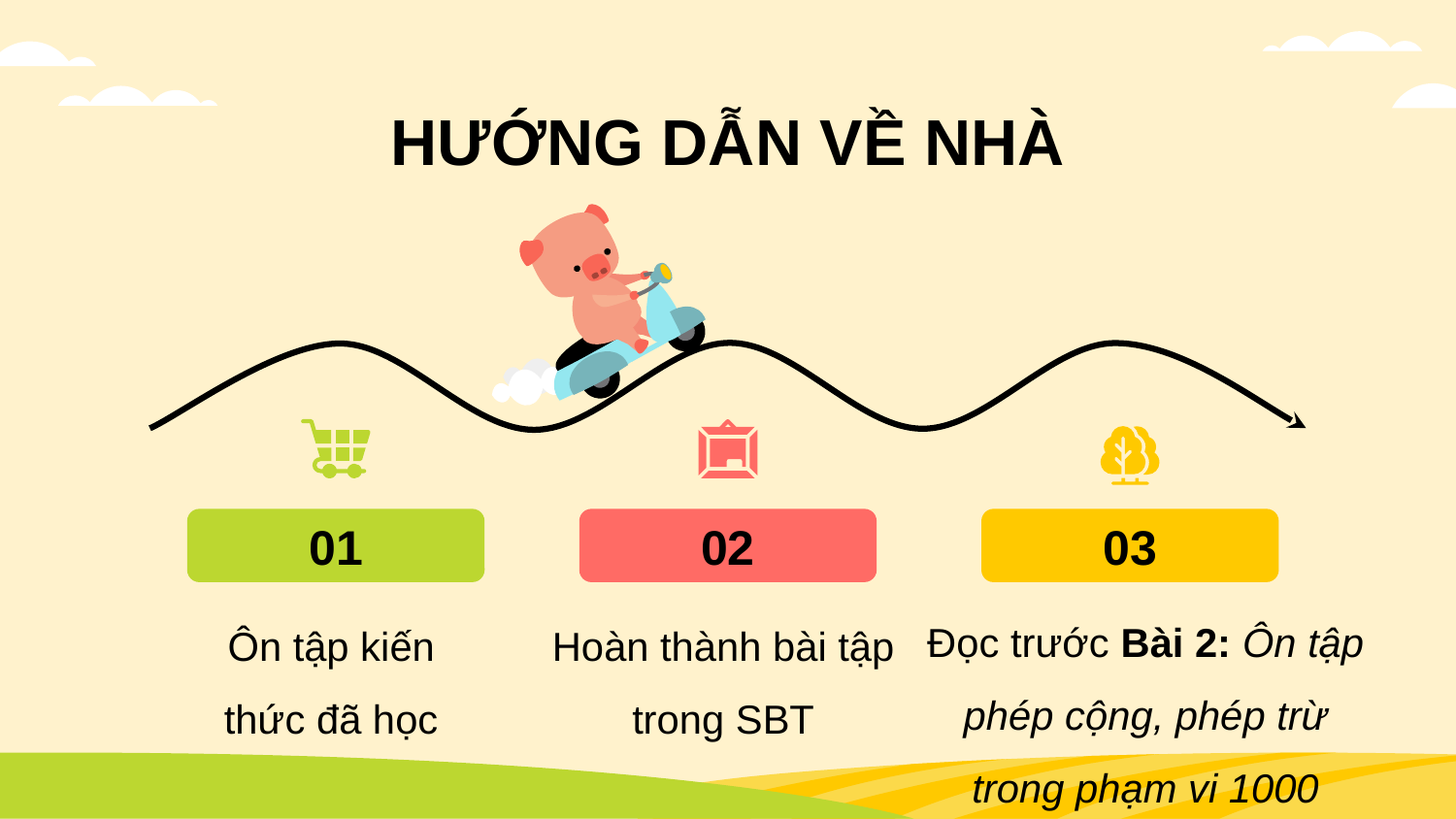

# HƯỚNG DẪN VỀ NHÀ

01
02
03
Đọc trước Bài 2: Ôn tập phép cộng, phép trừ trong phạm vi 1000
Hoàn thành bài tập trong SBT
Ôn tập kiến thức đã học